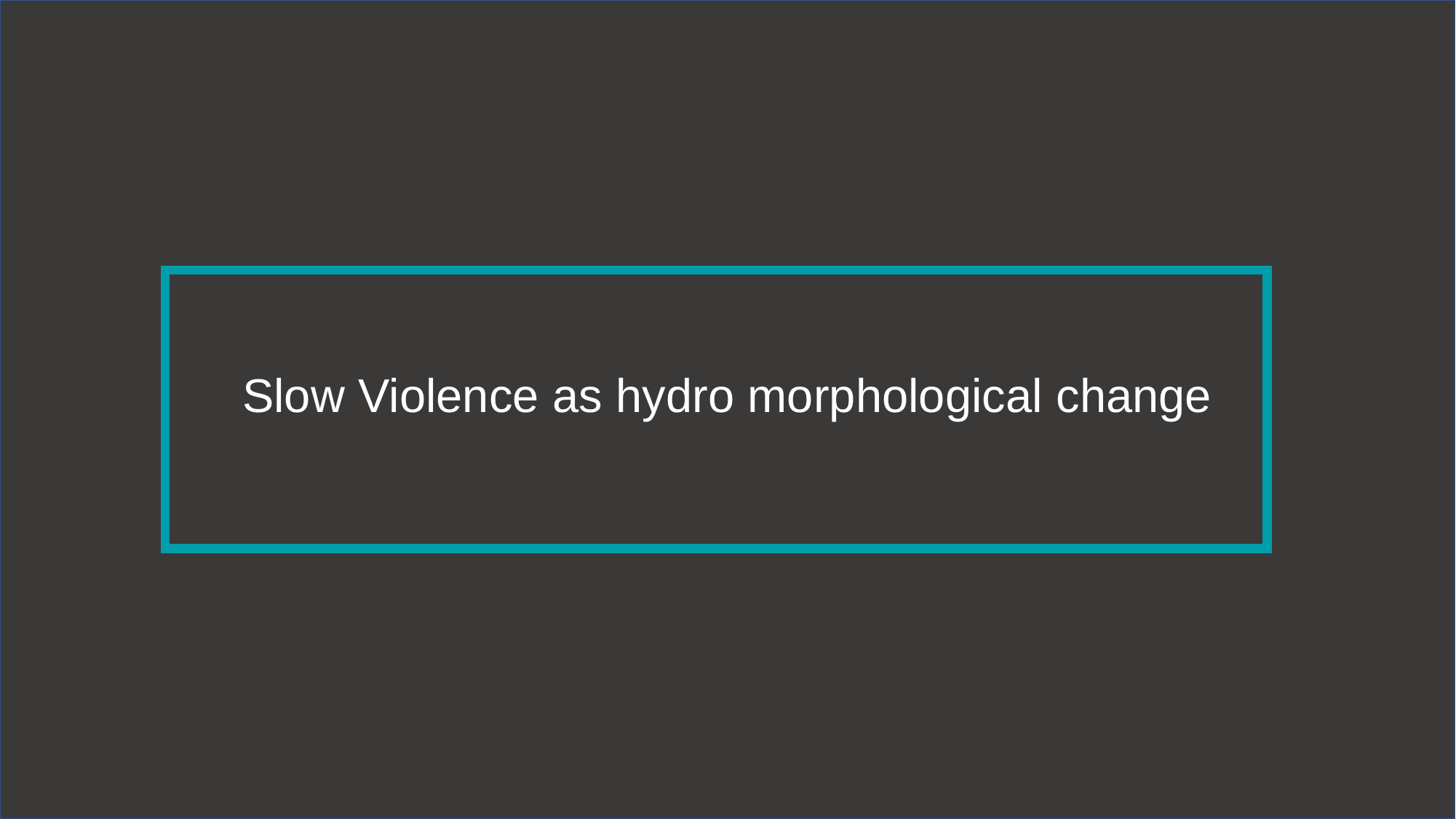

# Slow Violence as hydro morphological change
7